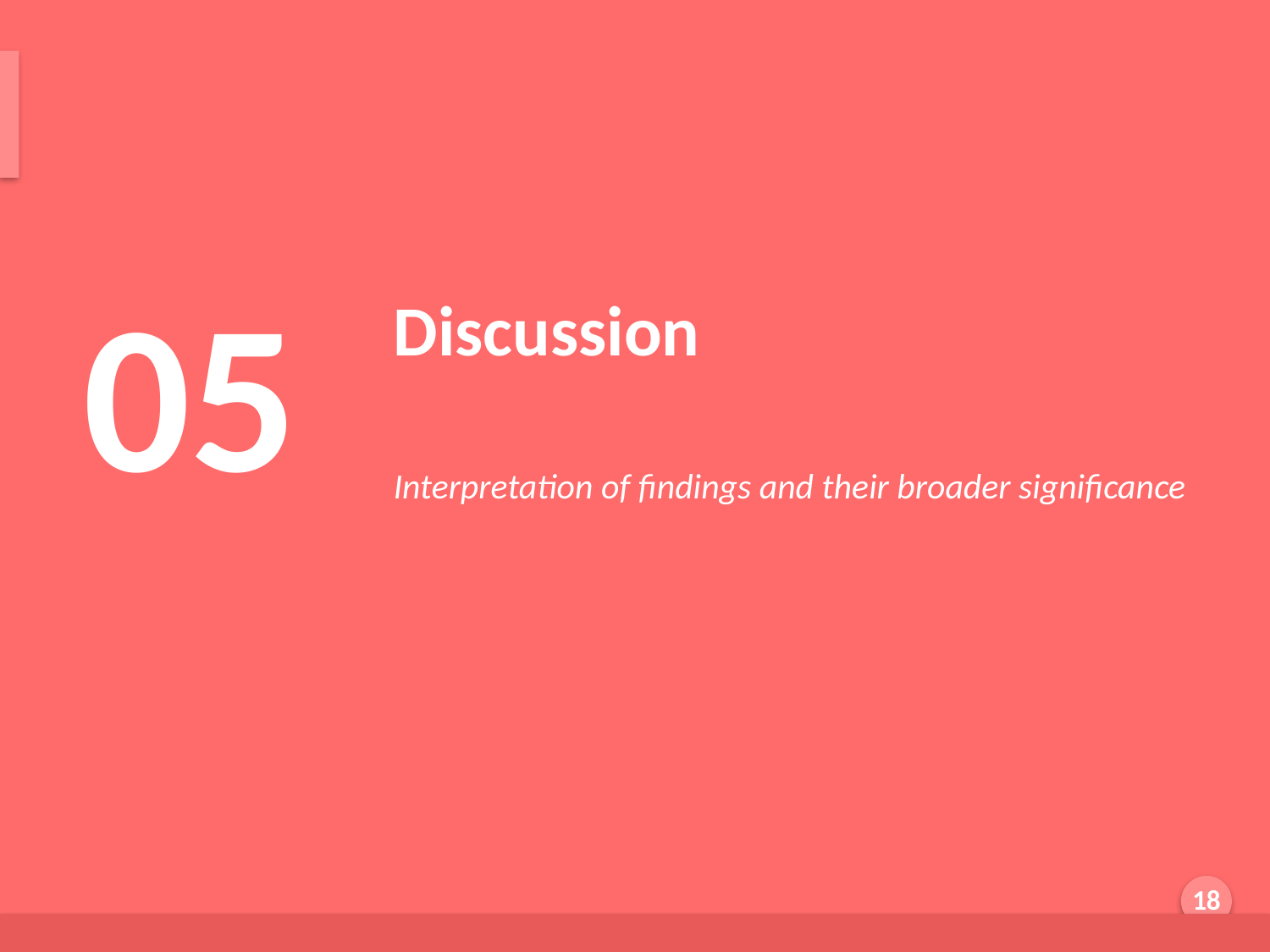

Discussion: Credibility & Ethical Implications
05
Discussion
Interpretation of findings and their broader significance
Generated by AI Scholar Frontier

18